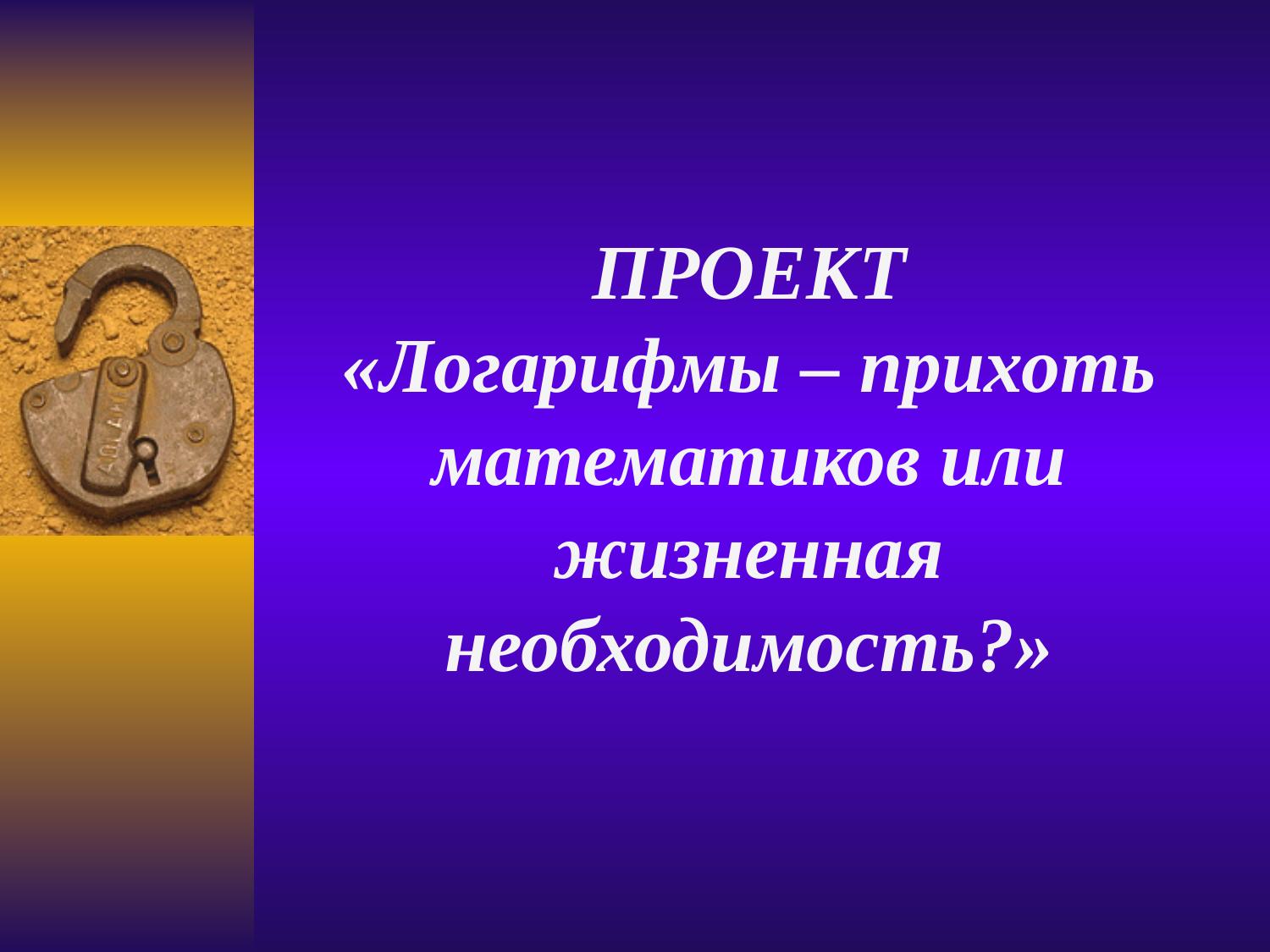

# ПРОЕКТ «Логарифмы – прихоть математиков или жизненная необходимость?»